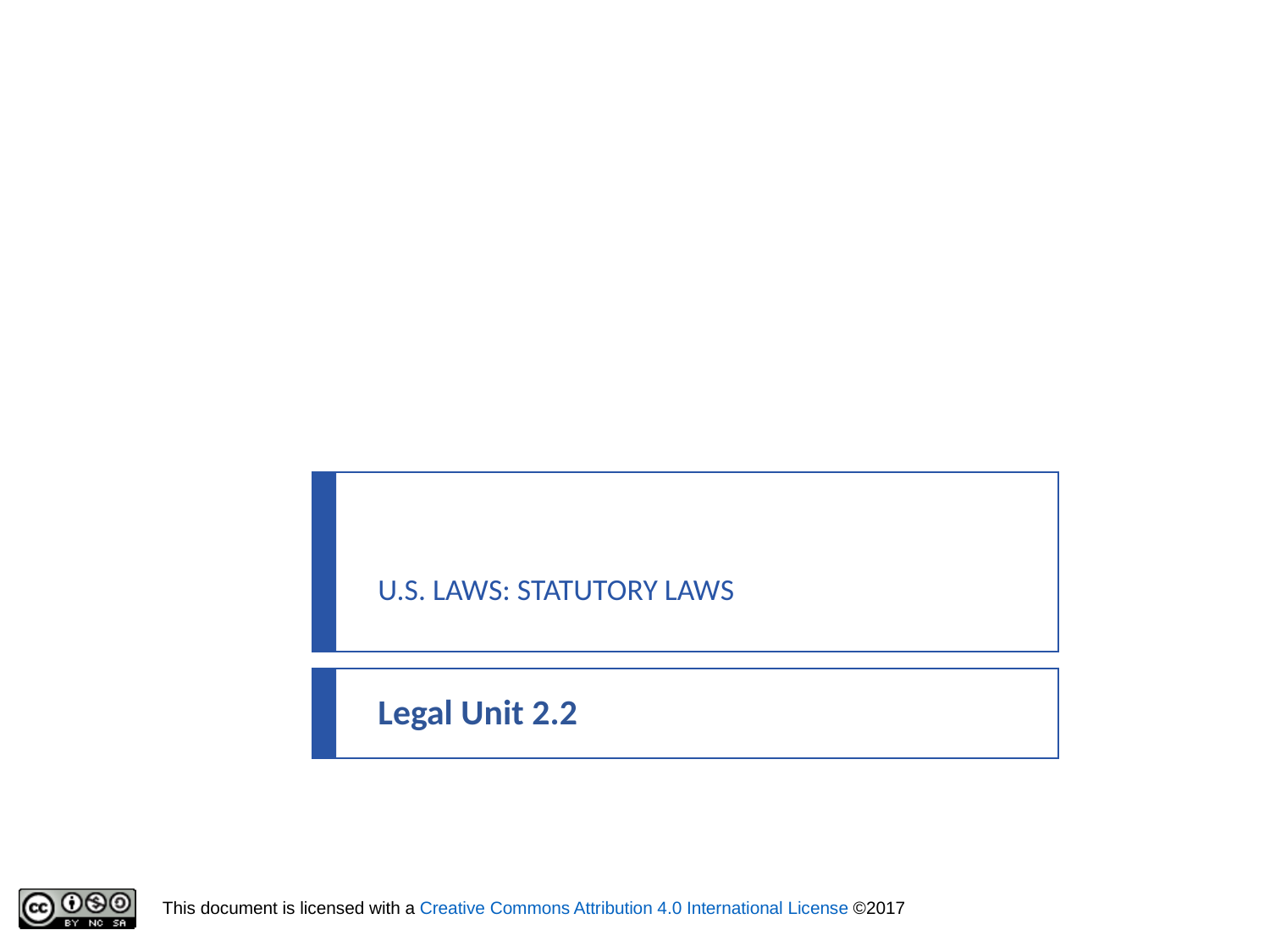

# U.S. LAWS: STATUTORY LAWS
Legal Unit 2.2